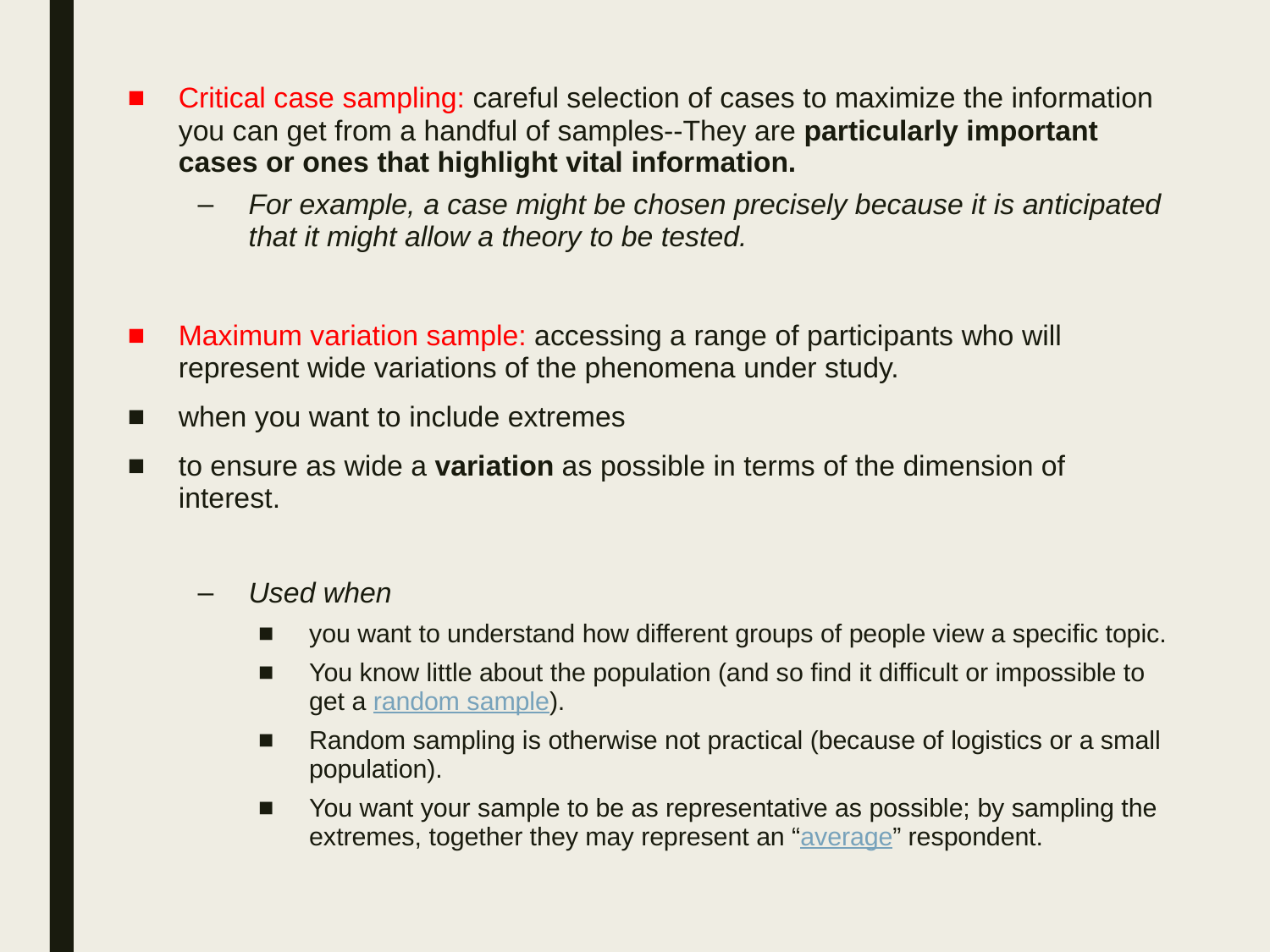

Critical case sampling: careful selection of cases to maximize the information you can get from a handful of samples--They are particularly important cases or ones that highlight vital information.
For example, a case might be chosen precisely because it is anticipated that it might allow a theory to be tested.

Maximum variation sample: accessing a range of participants who will represent wide variations of the phenomena under study.
when you want to include extremes
to ensure as wide a variation as possible in terms of the dimension of interest.

Used when
you want to understand how different groups of people view a specific topic.
You know little about the population (and so find it difficult or impossible to get a random sample).
Random sampling is otherwise not practical (because of logistics or a small population).
You want your sample to be as representative as possible; by sampling the extremes, together they may represent an “average” respondent.